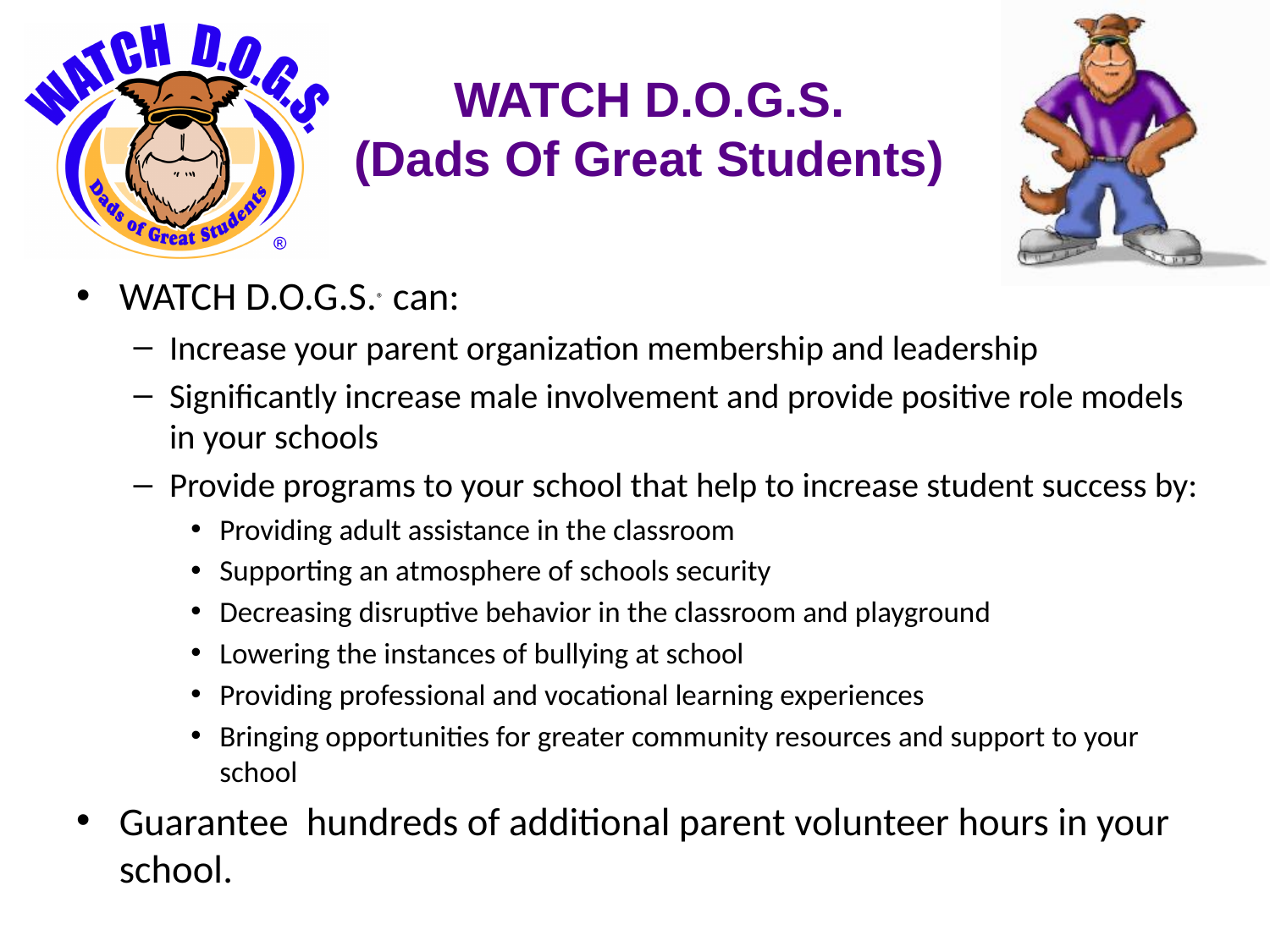

WATCH D.O.G.S.® can:
Increase your parent organization membership and leadership
Significantly increase male involvement and provide positive role models in your schools
Provide programs to your school that help to increase student success by:
Providing adult assistance in the classroom
Supporting an atmosphere of schools security
Decreasing disruptive behavior in the classroom and playground
Lowering the instances of bullying at school
Providing professional and vocational learning experiences
Bringing opportunities for greater community resources and support to your school
Guarantee  hundreds of additional parent volunteer hours in your school.